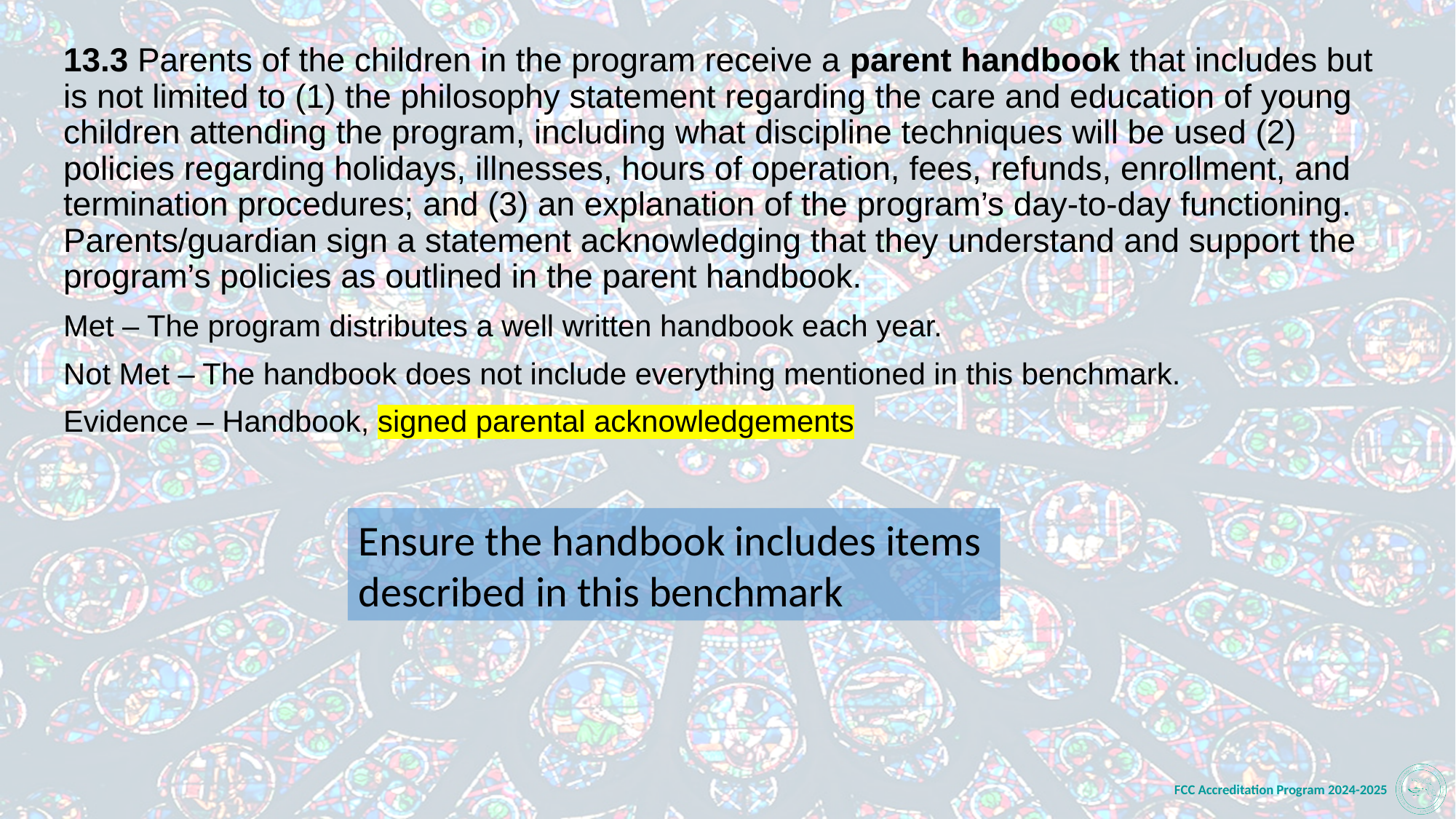

13.3 Parents of the children in the program receive a parent handbook that includes but is not limited to (1) the philosophy statement regarding the care and education of young children attending the program, including what discipline techniques will be used (2) policies regarding holidays, illnesses, hours of operation, fees, refunds, enrollment, and termination procedures; and (3) an explanation of the program’s day-to-day functioning.  Parents/guardian sign a statement acknowledging that they understand and support the program’s policies as outlined in the parent handbook.
Met – The program distributes a well written handbook each year.
Not Met – The handbook does not include everything mentioned in this benchmark.
Evidence – Handbook, signed parental acknowledgements

Ensure the handbook includes items described in this benchmark